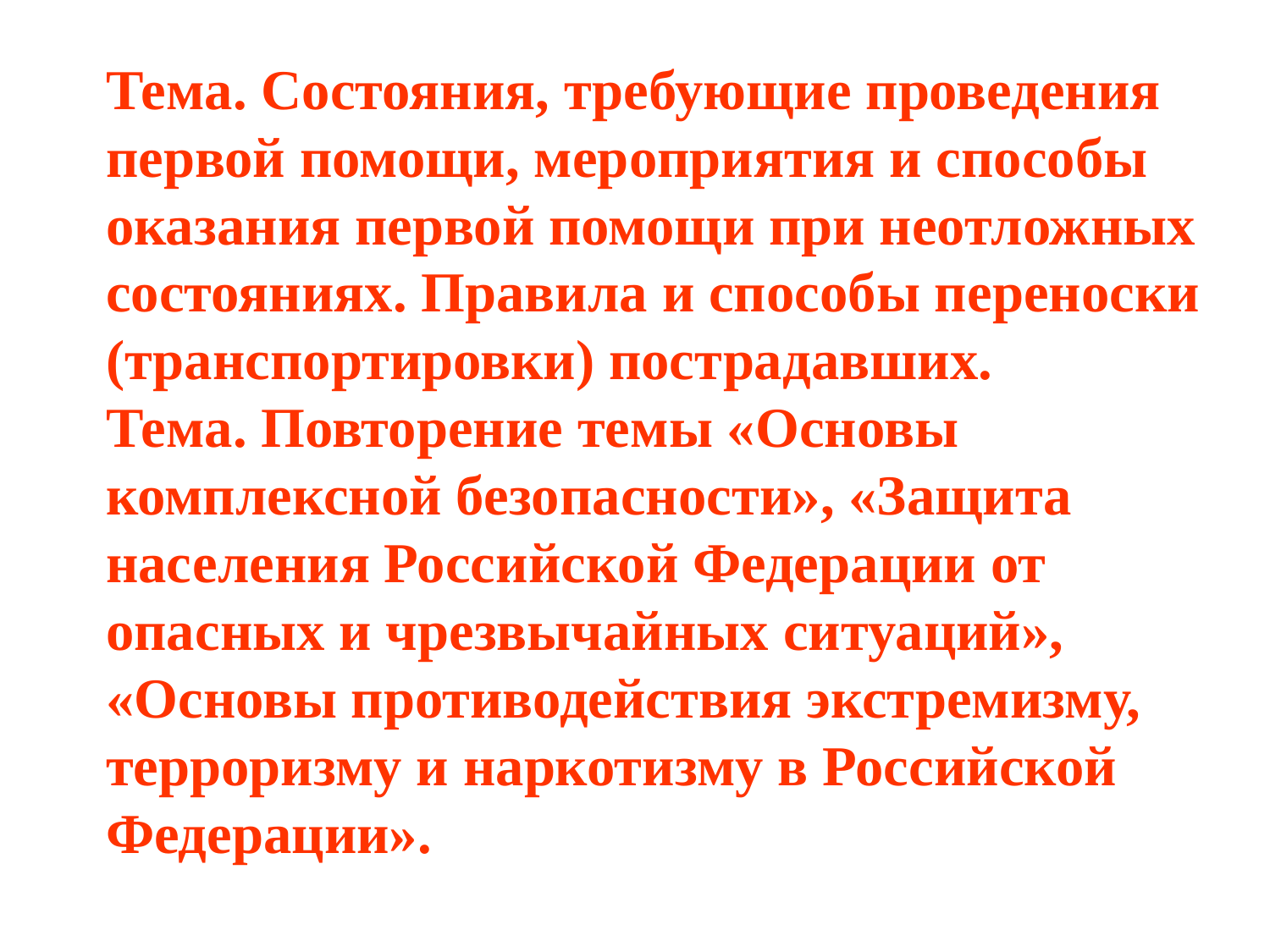

Тема. Состояния, требующие проведения первой помощи, мероприятия и способы оказания первой помощи при неотложных состояниях. Правила и способы переноски (транспортировки) пострадавших.
Тема. Повторение темы «Основы комплексной безопасности», «Защита населения Российской Федерации от опасных и чрезвычайных ситуаций», «Основы противодействия экстремизму, терроризму и наркотизму в Российской Федерации».